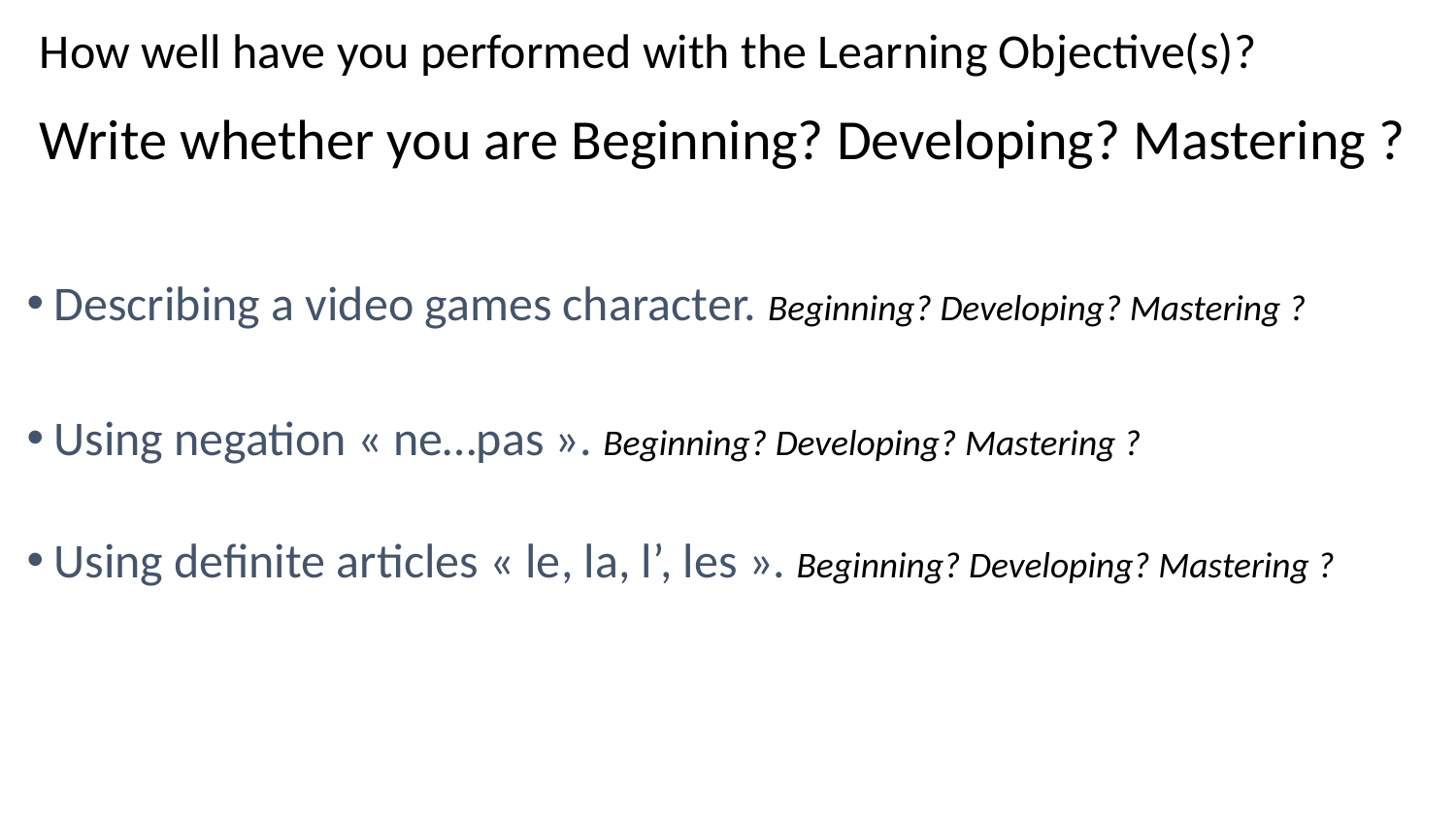

# How well have you performed with the Learning Objective(s)?
Write whether you are Beginning? Developing? Mastering ?
Describing a video games character. Beginning? Developing? Mastering ?

Using negation « ne…pas ». Beginning? Developing? Mastering ?

Using definite articles « le, la, l’, les ». Beginning? Developing? Mastering ?